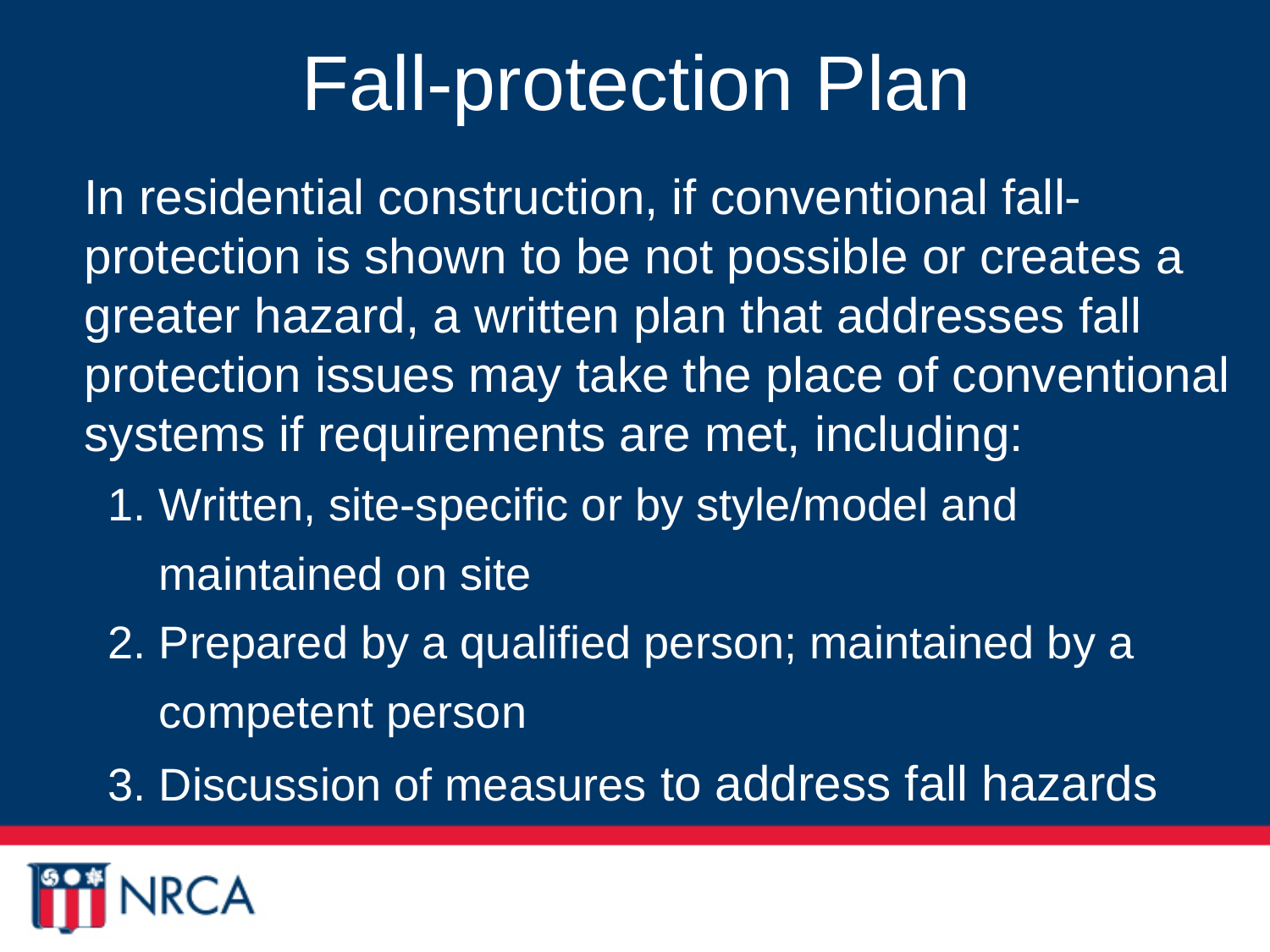

# Fall-protection Plan
In residential construction, if conventional fall-protection is shown to be not possible or creates a greater hazard, a written plan that addresses fall protection issues may take the place of conventional systems if requirements are met, including:
1. Written, site-specific or by style/model and
    maintained on site
2. Prepared by a qualified person; maintained by a
    competent person
3. Discussion of measures to address fall hazards
26